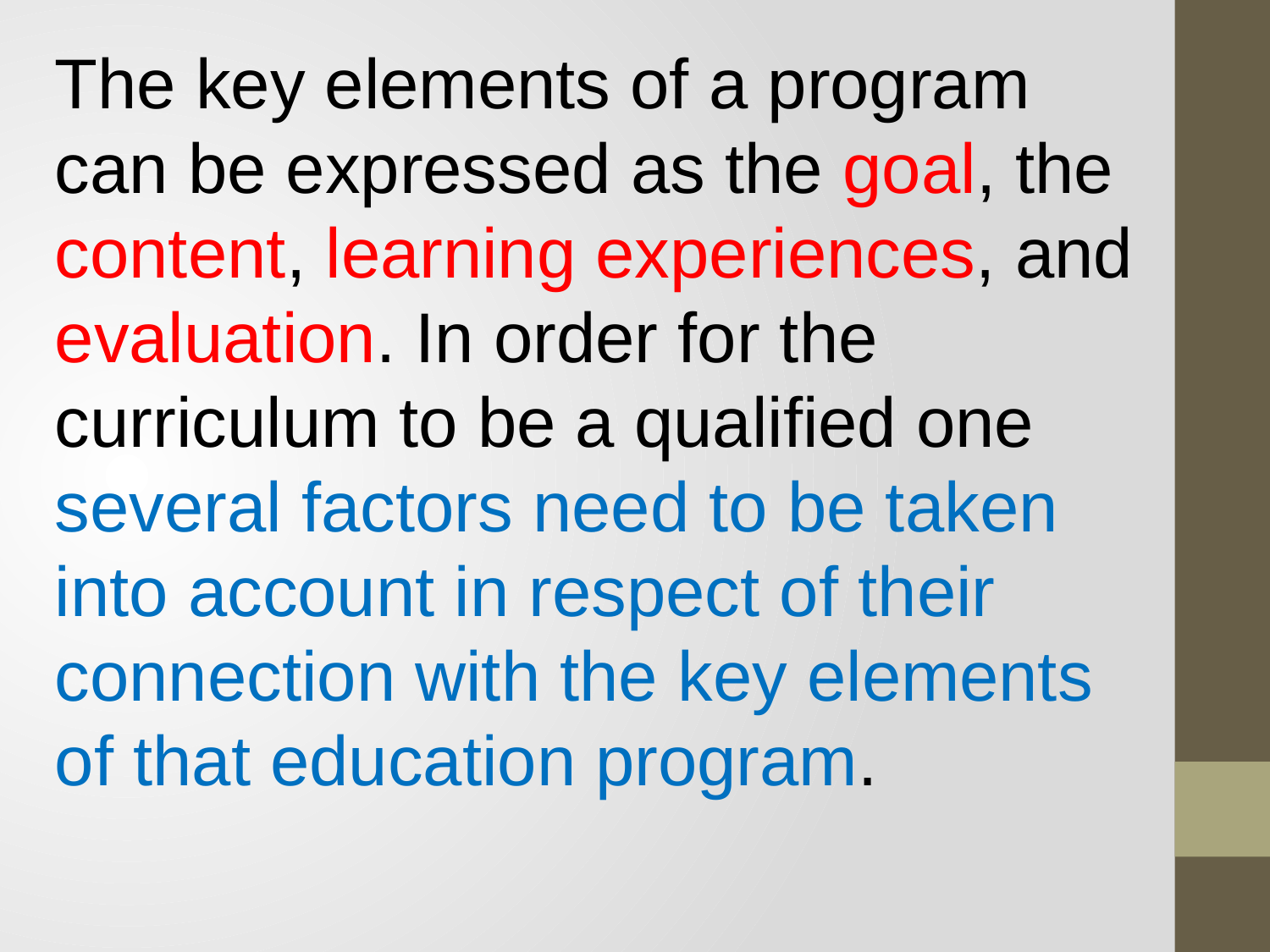

The key elements of a program can be expressed as the goal, the content, learning experiences, and evaluation. In order for the curriculum to be a qualified one several factors need to be taken
into account in respect of their connection with the key elements of that education program.